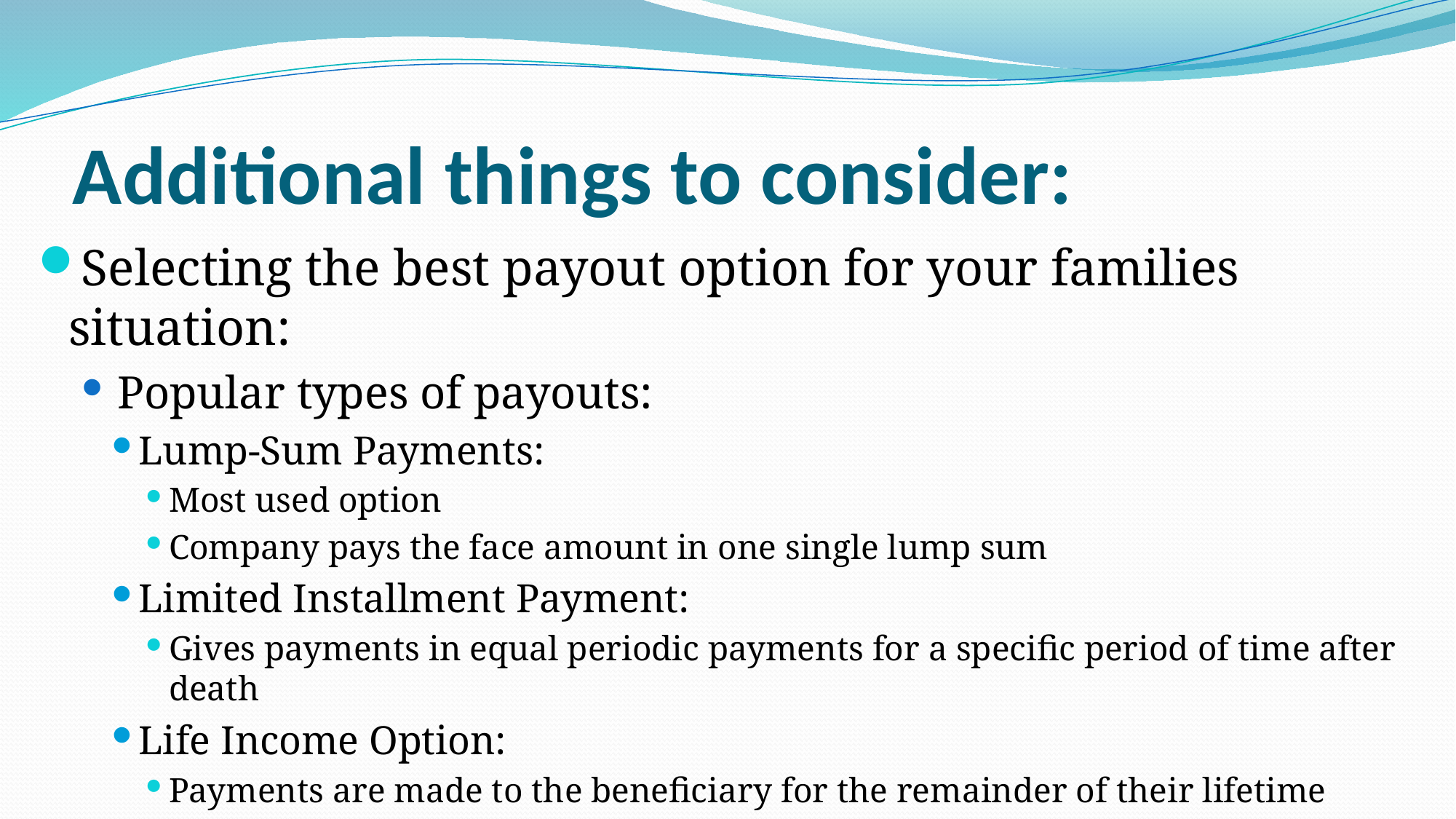

# Additional things to consider:
Selecting the best payout option for your families situation:
 Popular types of payouts:
Lump-Sum Payments:
Most used option
Company pays the face amount in one single lump sum
Limited Installment Payment:
Gives payments in equal periodic payments for a specific period of time after death
Life Income Option:
Payments are made to the beneficiary for the remainder of their lifetime